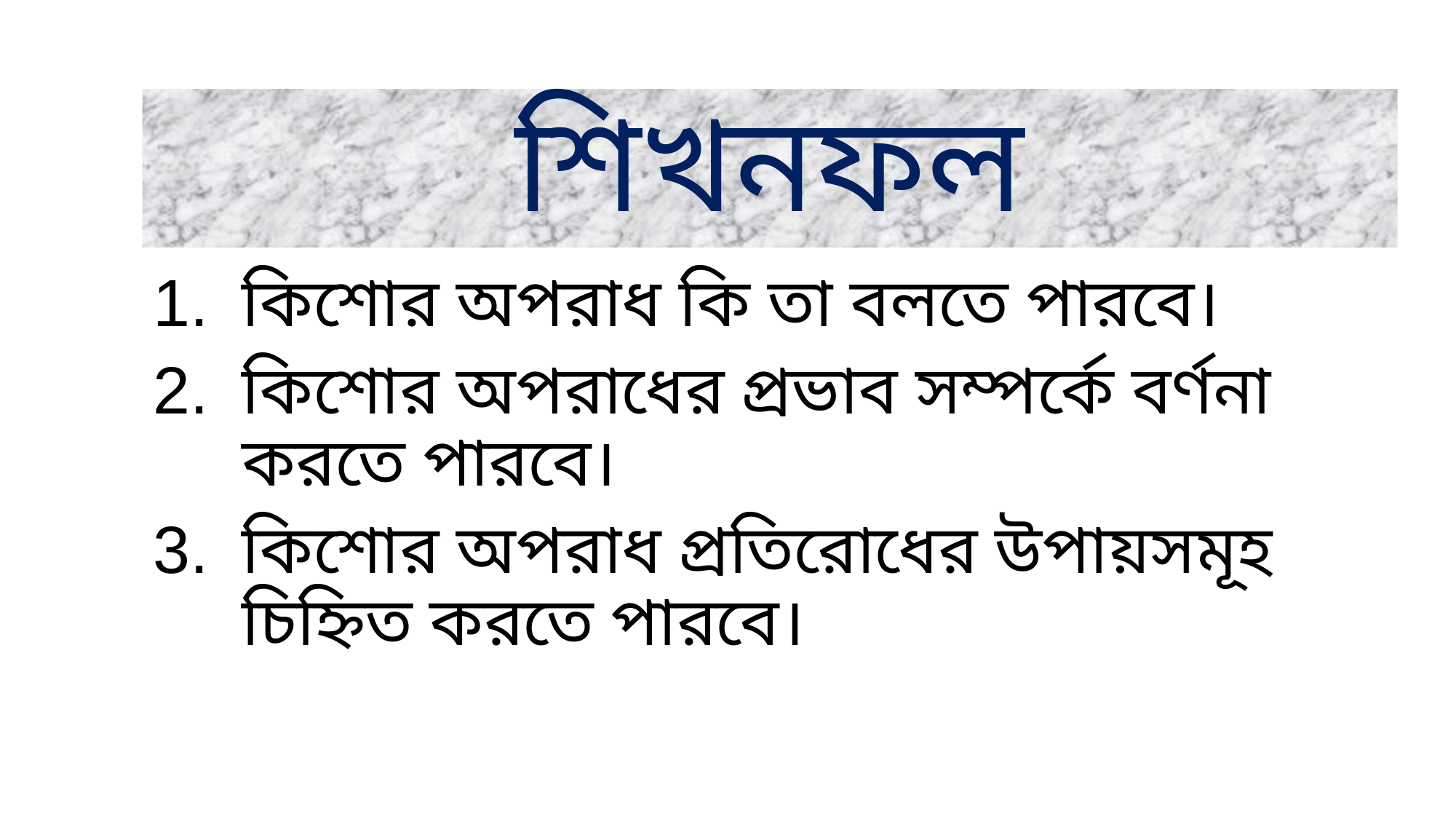

# শিখনফল
কিশোর অপরাধ কি তা বলতে পারবে।
কিশোর অপরাধের প্রভাব সম্পর্কে বর্ণনা করতে পারবে।
কিশোর অপরাধ প্রতিরোধের উপায়সমূহ চিহ্নিত করতে পারবে।